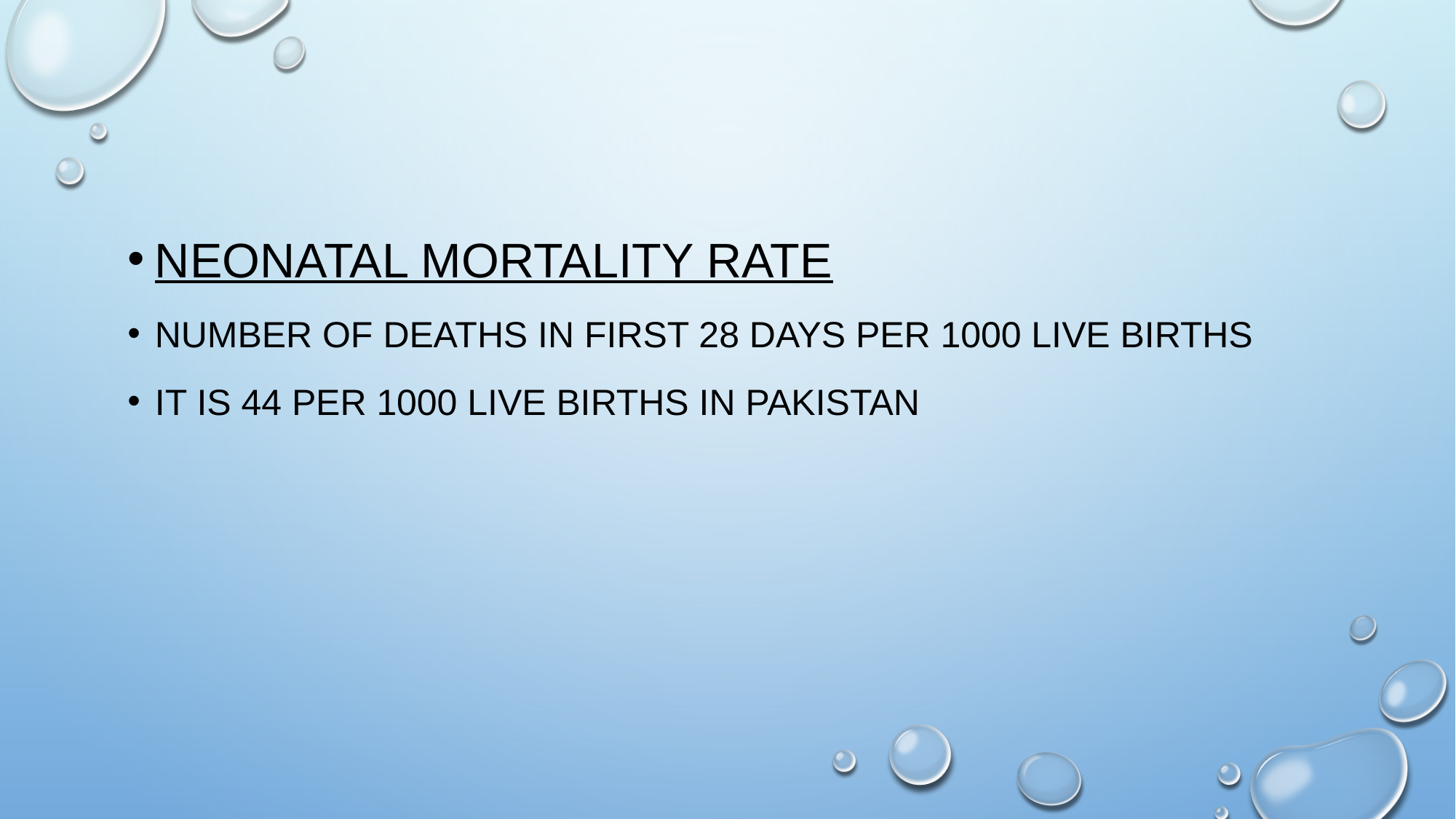

Neonatal mortality rate
Number of deaths in first 28 days per 1000 live births
It is 44 per 1000 live births in pakistan